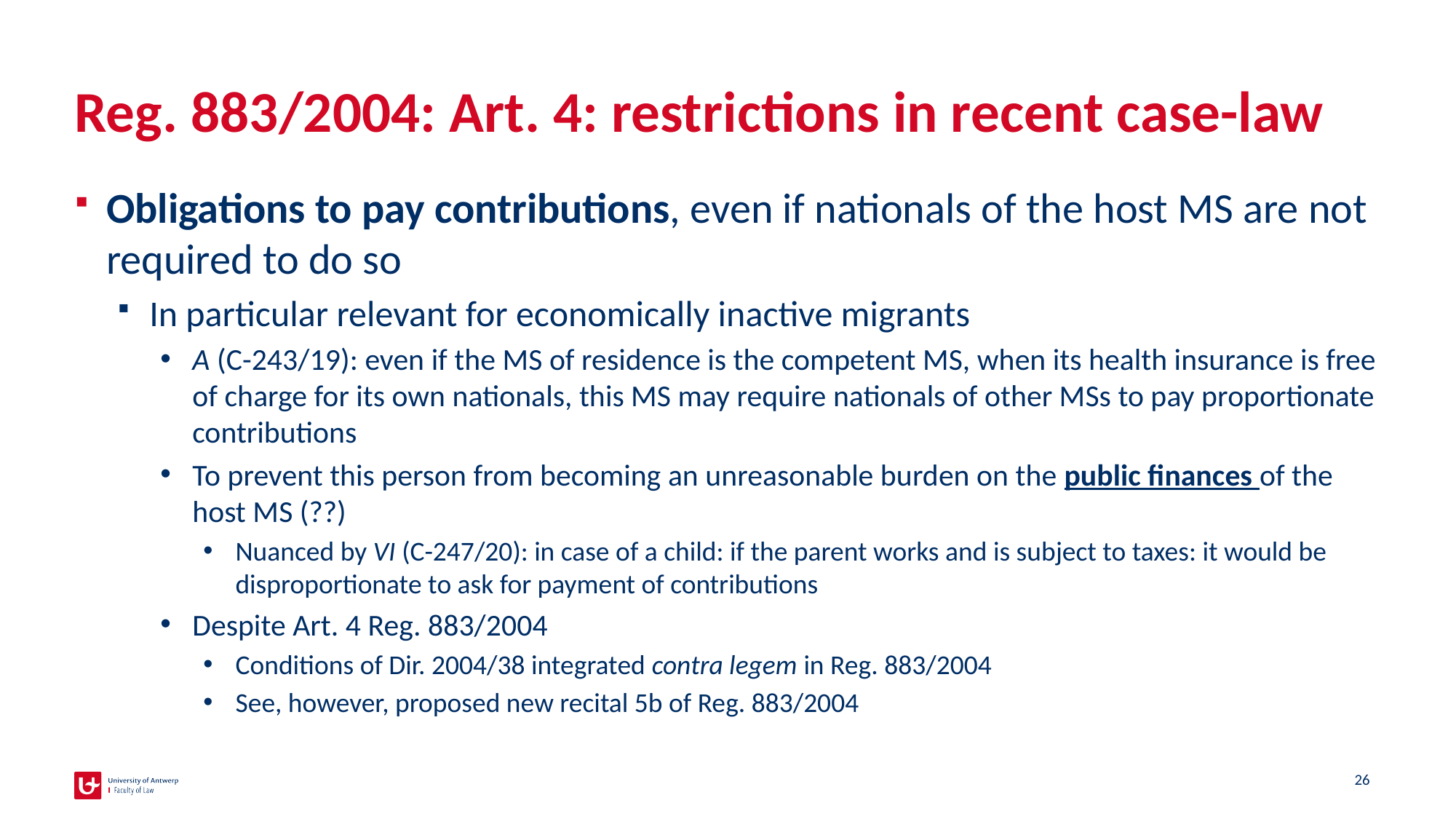

# Reg. 883/2004: Art. 4: restrictions in recent case-law
Obligations to pay contributions, even if nationals of the host MS are not required to do so
In particular relevant for economically inactive migrants
A (C-243/19): even if the MS of residence is the competent MS, when its health insurance is free of charge for its own nationals, this MS may require nationals of other MSs to pay proportionate contributions
To prevent this person from becoming an unreasonable burden on the public finances of the host MS (??)
Nuanced by VI (C-247/20): in case of a child: if the parent works and is subject to taxes: it would be disproportionate to ask for payment of contributions
Despite Art. 4 Reg. 883/2004
Conditions of Dir. 2004/38 integrated contra legem in Reg. 883/2004
See, however, proposed new recital 5b of Reg. 883/2004
26